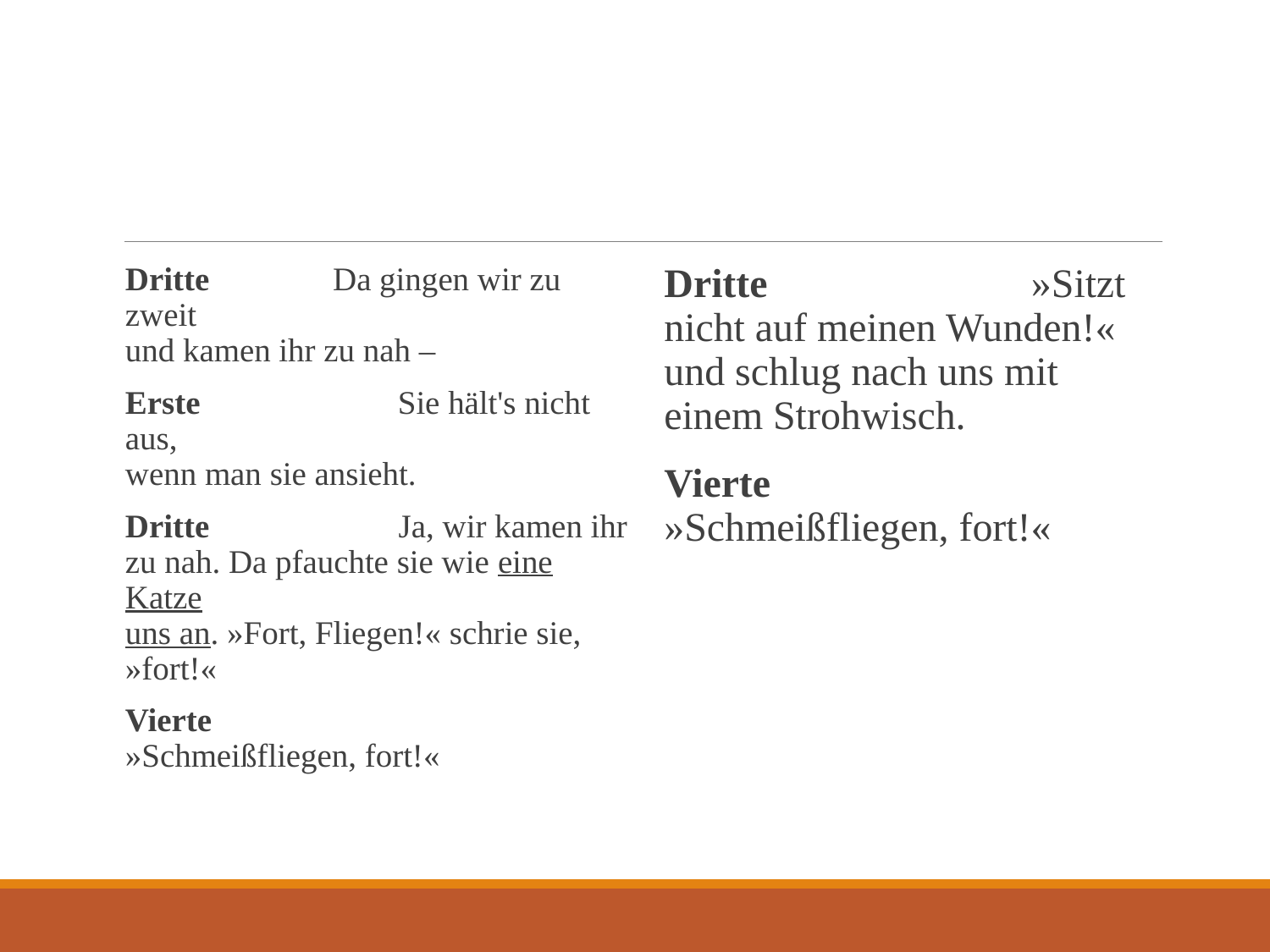

#
Dritte               Da gingen wir zu zweit
und kamen ihr zu nah –
Erste                        Sie hält's nicht aus,
wenn man sie ansieht.
Dritte                       Ja, wir kamen ihr
zu nah. Da pfauchte sie wie eine Katze
uns an. »Fort, Fliegen!« schrie sie, »fort!«
Vierte
»Schmeißfliegen, fort!«

Dritte                          »Sitzt nicht auf meinen Wunden!«
und schlug nach uns mit einem Strohwisch.
Vierte
»Schmeißfliegen, fort!«